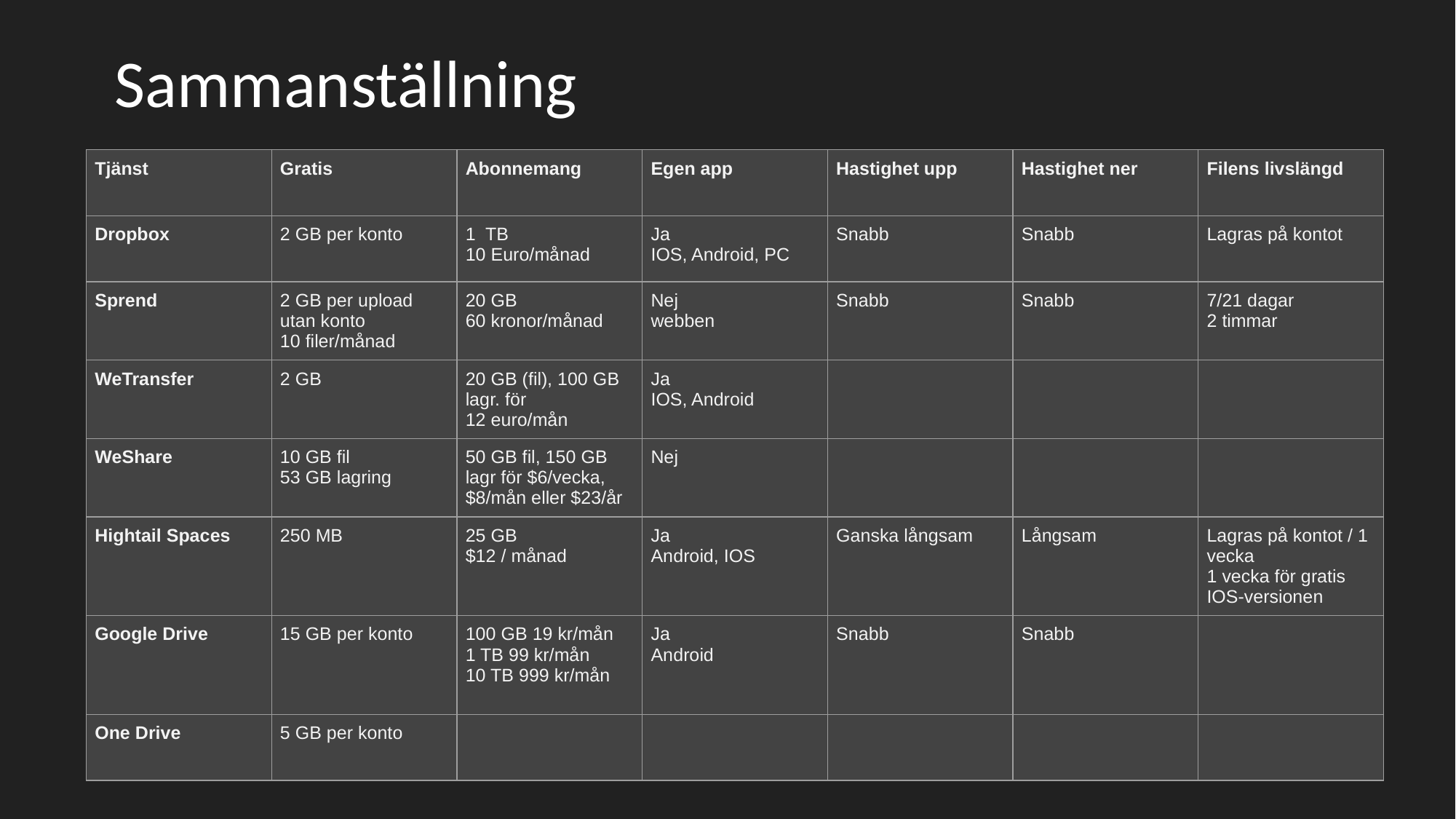

# Sammanställning
| Tjänst | Gratis | Abonnemang | Egen app | Hastighet upp | Hastighet ner | Filens livslängd |
| --- | --- | --- | --- | --- | --- | --- |
| Dropbox | 2 GB per konto | 1 TB 10 Euro/månad | Ja IOS, Android, PC | Snabb | Snabb | Lagras på kontot |
| Sprend | 2 GB per upload utan konto 10 filer/månad | 20 GB 60 kronor/månad | Nej webben | Snabb | Snabb | 7/21 dagar 2 timmar |
| WeTransfer | 2 GB | 20 GB (fil), 100 GB lagr. för 12 euro/mån | Ja IOS, Android |  |  |  |
| WeShare | 10 GB fil 53 GB lagring | 50 GB fil, 150 GB lagr för $6/vecka, $8/mån eller $23/år | Nej |  |  |  |
| Hightail Spaces | 250 MB | 25 GB $12 / månad | Ja Android, IOS | Ganska långsam | Långsam | Lagras på kontot / 1 vecka 1 vecka för gratis IOS-versionen |
| Google Drive | 15 GB per konto | 100 GB 19 kr/mån 1 TB 99 kr/mån 10 TB 999 kr/mån | Ja Android | Snabb | Snabb |  |
| One Drive | 5 GB per konto |  |  |  |  |  |